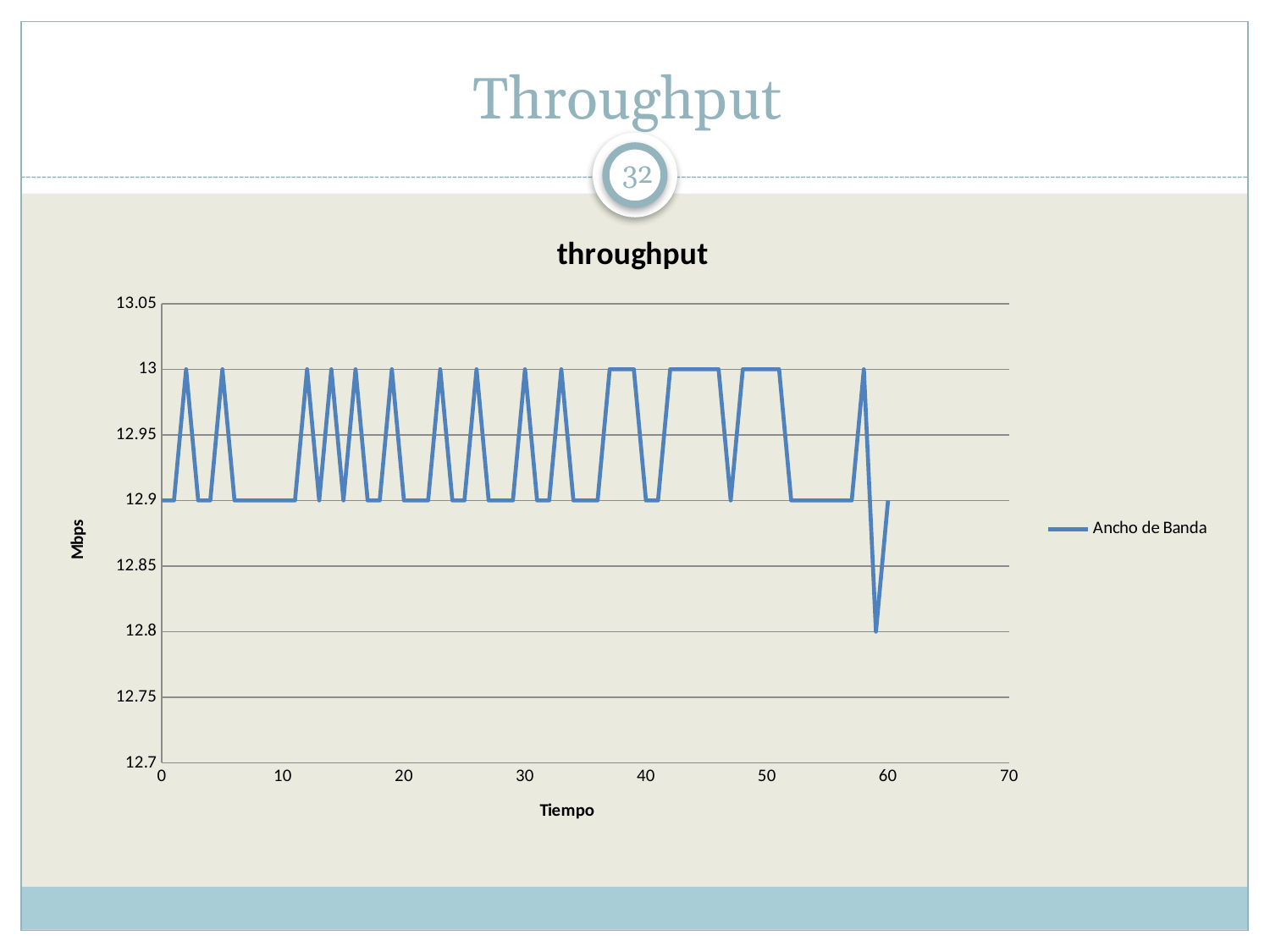

# Throughput
32

### Chart: throughput

| Category |  |
|---|---|